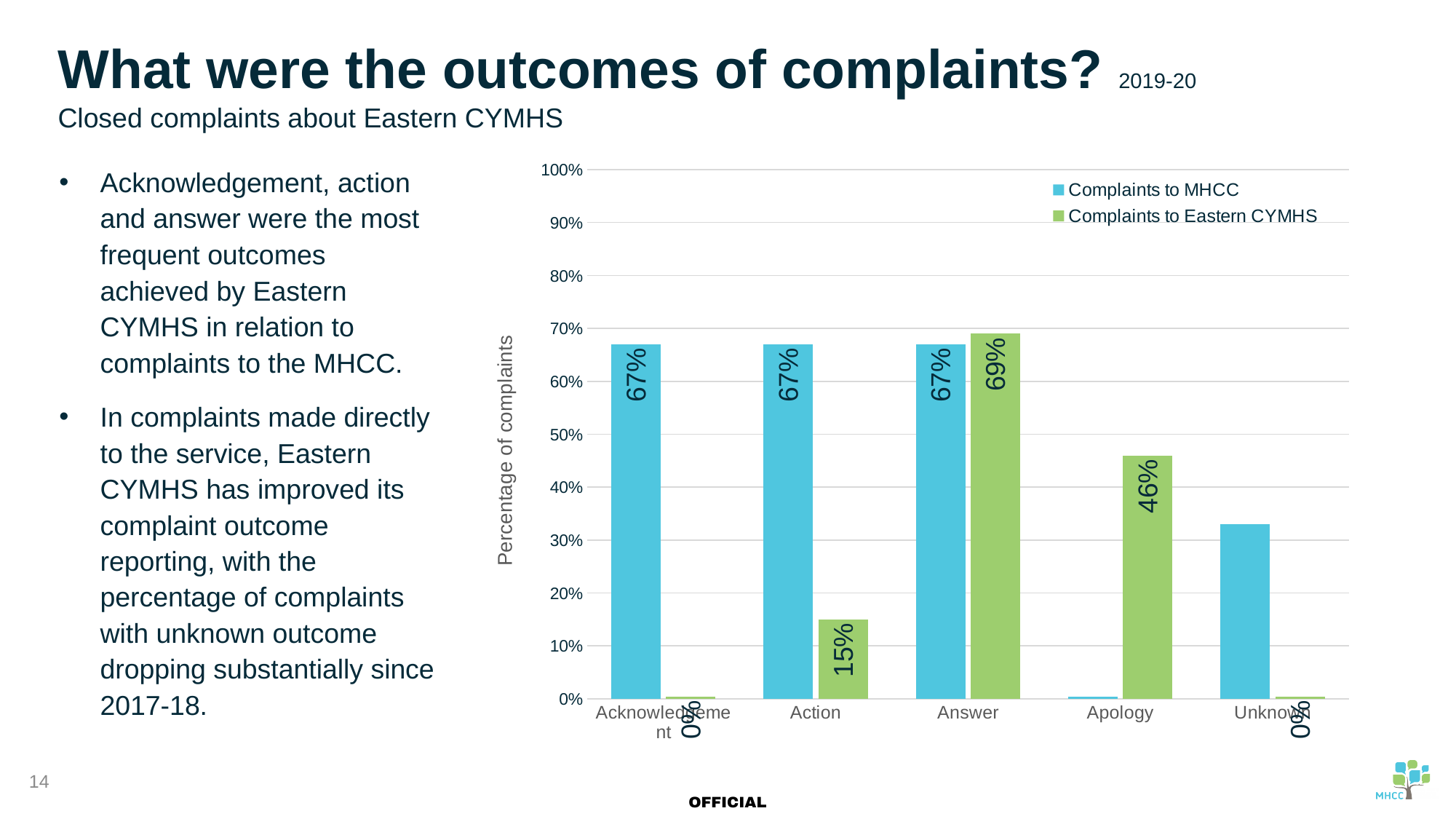

What were the outcomes of complaints? 2019-20
Closed complaints about Eastern CYMHS

### Chart

| Category | Complaints to MHCC | Complaints to Eastern CYMHS |
|---|---|---|
| Acknowledgement | 0.67 | 0.0045 |
| Action | 0.67 | 0.15 |
| Answer | 0.67 | 0.69 |
| Apology | 0.0045 | 0.46 |
| Unknown | 0.33 | 0.0045 |
Acknowledgement, action and answer were the most frequent outcomes achieved by Eastern CYMHS in relation to complaints to the MHCC.
In complaints made directly to the service, Eastern CYMHS has improved its complaint outcome reporting, with the percentage of complaints with unknown outcome dropping substantially since 2017-18.